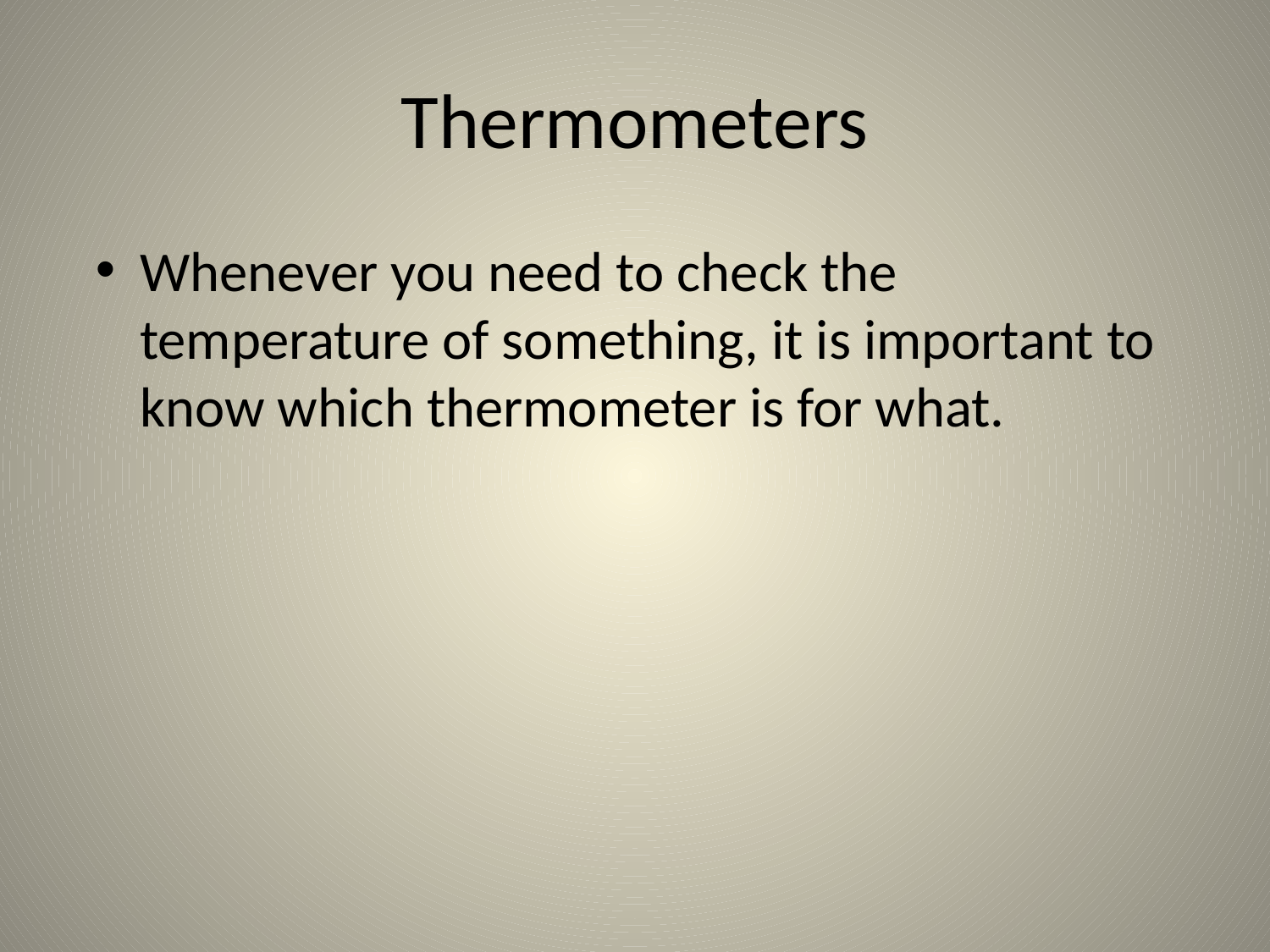

# Thermometers
Whenever you need to check the temperature of something, it is important to know which thermometer is for what.